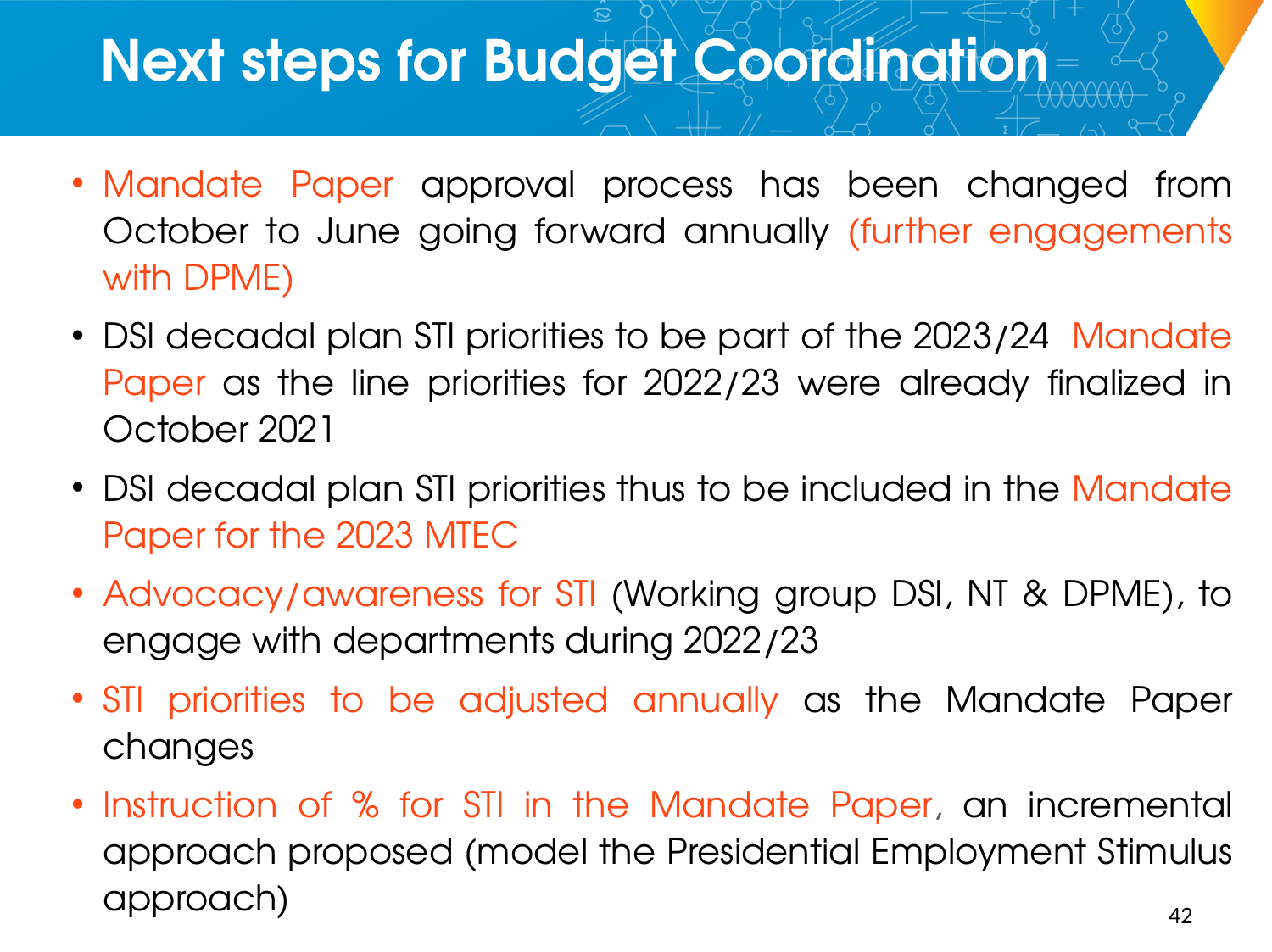

# Next steps for Budget Coordination
Mandate Paper approval process has been changed from October to June going forward annually (further engagements with DPME)
DSI decadal plan STI priorities to be part of the 2023/24  Mandate Paper as the line priorities for 2022/23 were already finalized in October 2021
DSI decadal plan STI priorities thus to be included in the Mandate Paper for the 2023 MTEC
Advocacy/awareness for STI (Working group DSI, NT & DPME), to engage with departments during 2022/23
STI priorities to be adjusted annually as the Mandate Paper changes
Instruction of % for STI in the Mandate Paper, an incremental approach proposed (model the Presidential Employment Stimulus approach)
42